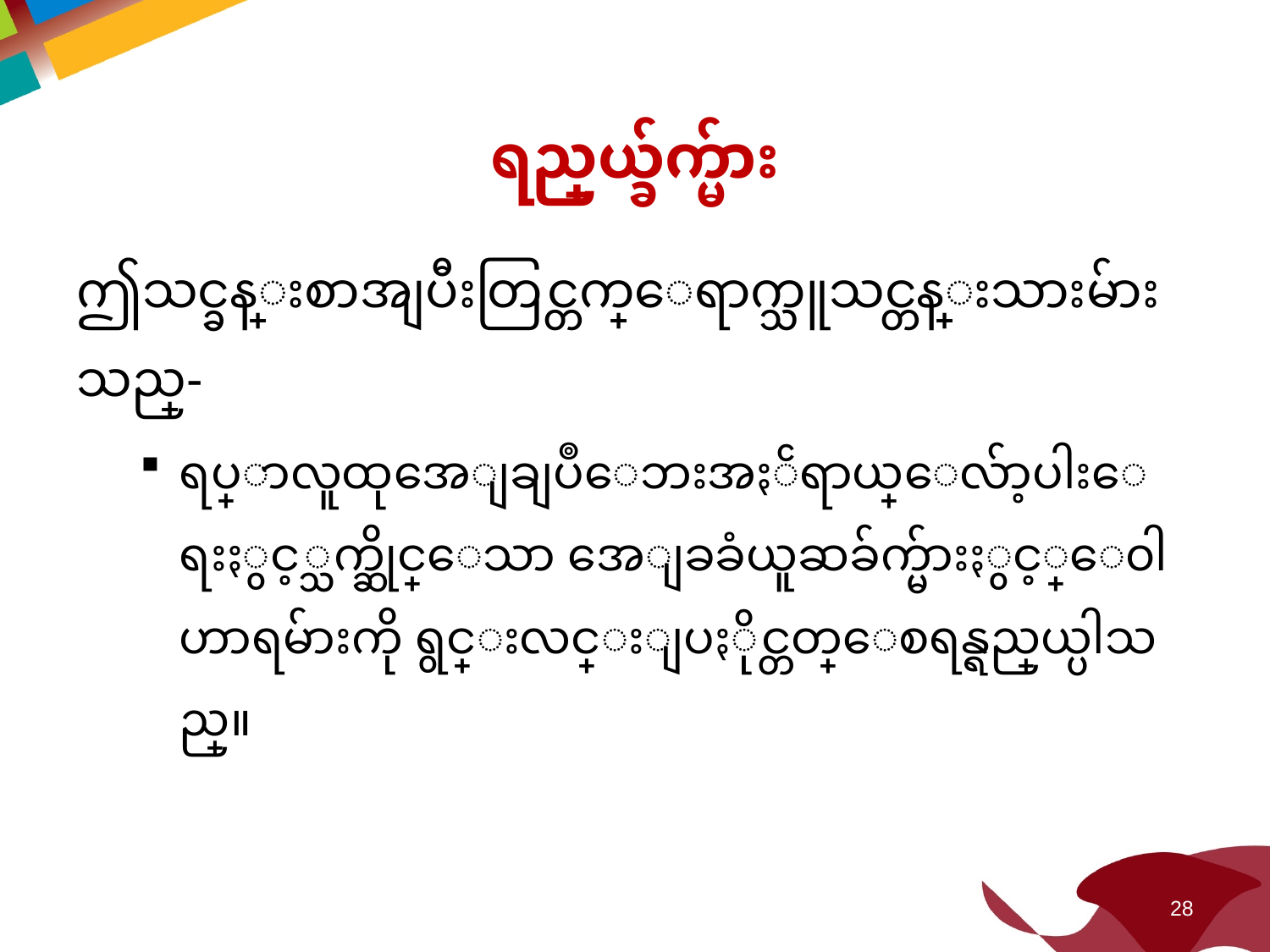

# ရည္ရြယ္ခ်က္မ်ား
ဤသင္ခန္းစာအျပီးတြင္တက္ေရာက္သူသင္တန္းသားမ်ားသည္-
ရပ္ရြာလူထုအေျချပဳေဘးအႏၲရာယ္ေလ်ာ့ပါးေရးႏွင့္သက္ဆိုင္ေသာ အေျခခံယူဆခ်က္မ်ားႏွင့္ေ၀ါဟာရမ်ားကို ရွင္းလင္းျပႏိုင္တတ္ေစရန္ရည္ရြယ္ပါသည္။

28